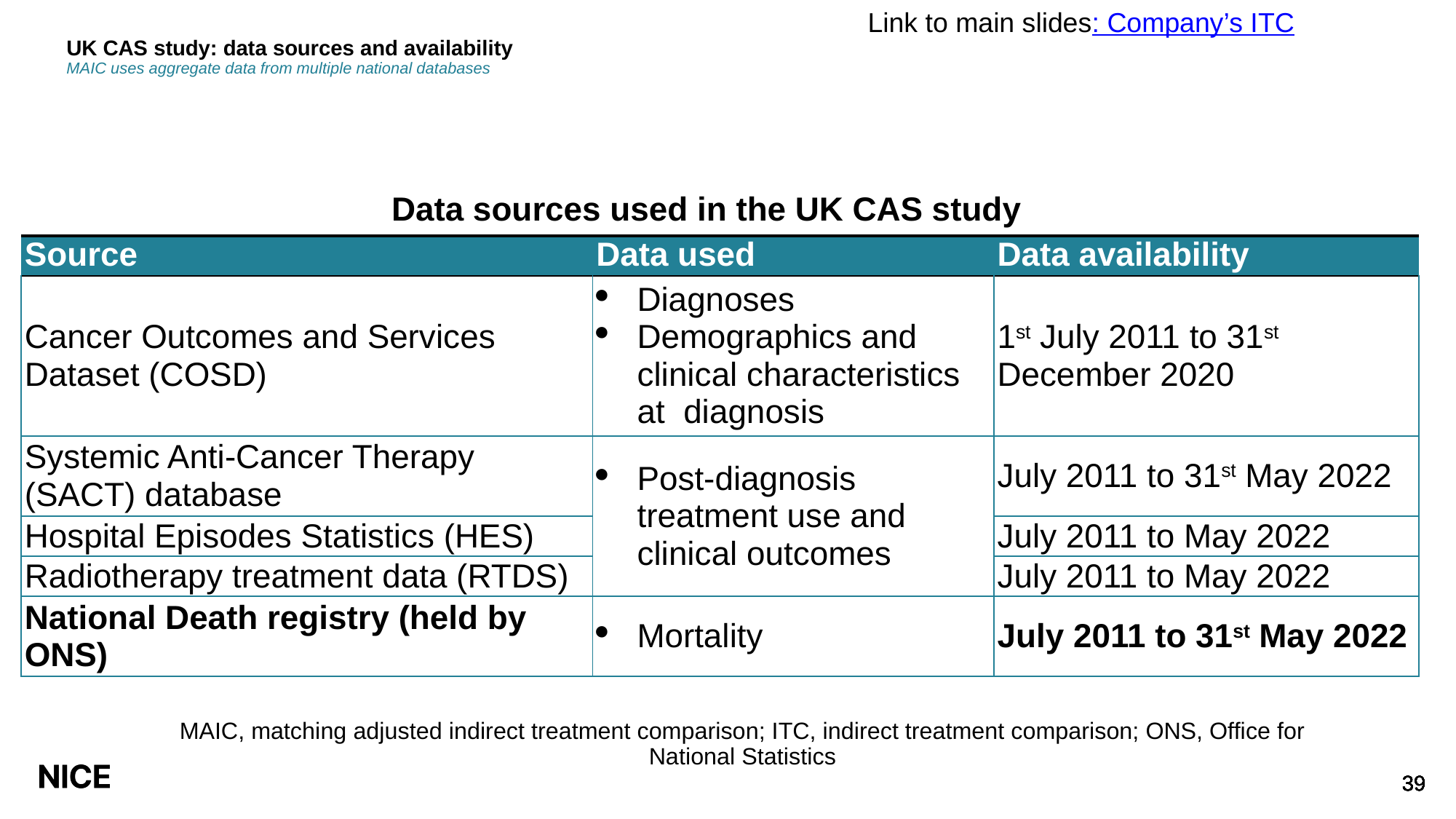

Link to main slides: Company’s ITC
# UK CAS study: data sources and availability MAIC uses aggregate data from multiple national databases
Data sources used in the UK CAS study
| Source | Data used | Data availability |
| --- | --- | --- |
| Cancer Outcomes and Services Dataset (COSD) | Diagnoses Demographics and clinical characteristics at diagnosis | 1st July 2011 to 31st December 2020 |
| Systemic Anti-Cancer Therapy (SACT) database | Post-diagnosis treatment use and clinical outcomes | July 2011 to 31st May 2022 |
| Hospital Episodes Statistics (HES) |  | July 2011 to May 2022 |
| Radiotherapy treatment data (RTDS) |  | July 2011 to May 2022 |
| National Death registry (held by ONS) | Mortality | July 2011 to 31st May 2022 |
MAIC, matching adjusted indirect treatment comparison; ITC, indirect treatment comparison; ONS, Office for National Statistics